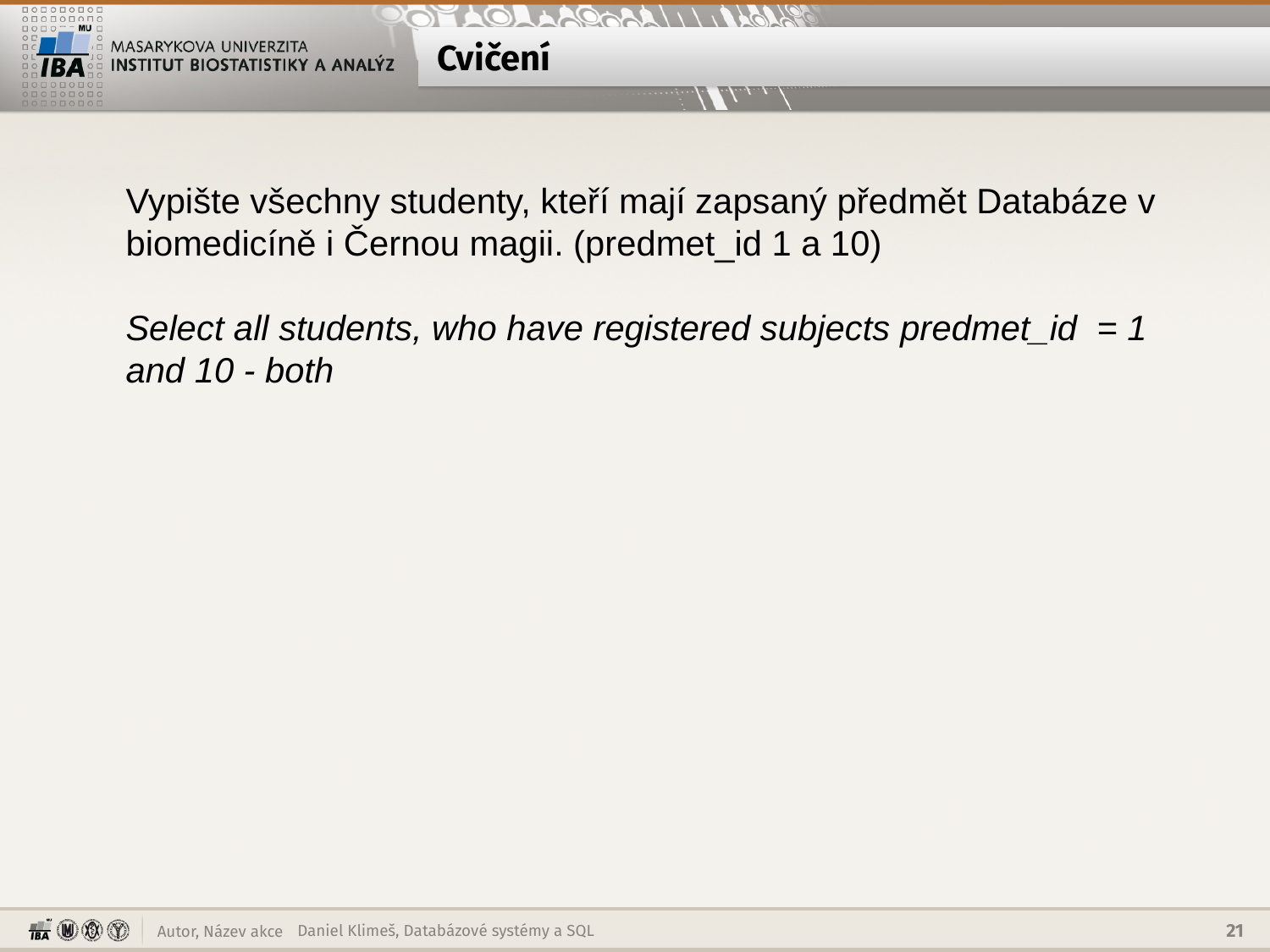

# Cvičení

Vypište všechny studenty, kteří mají zapsaný předmět Databáze v biomedicíně i Černou magii. (predmet_id 1 a 10)

Select all students, who have registered subjects predmet_id  = 1 and 10 - both

Daniel Klimeš, Databázové systémy a SQL
21